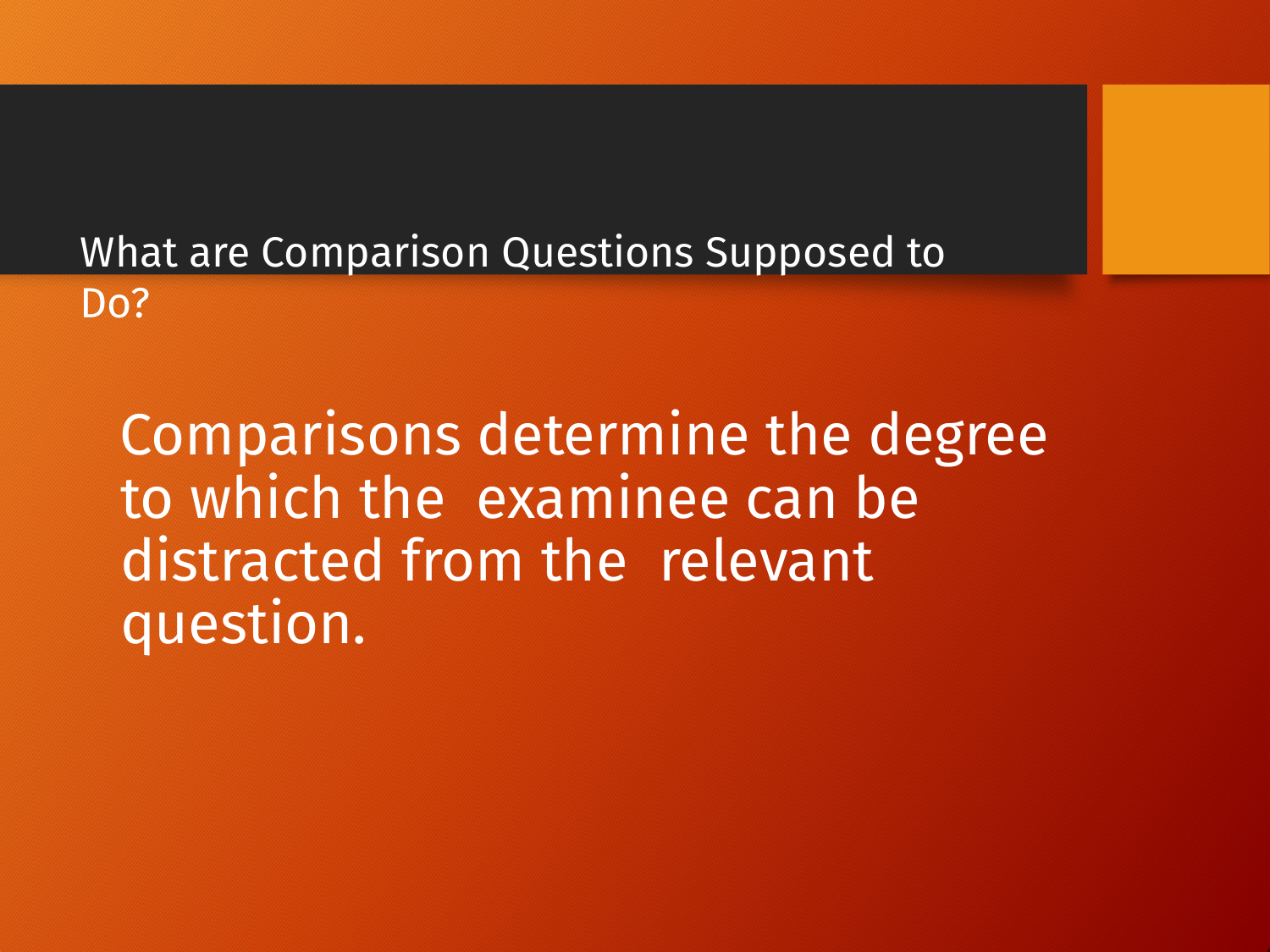

What are Comparison Questions Supposed to Do?
Comparisons determine the degree to which the  examinee can be distracted from the  relevant question.